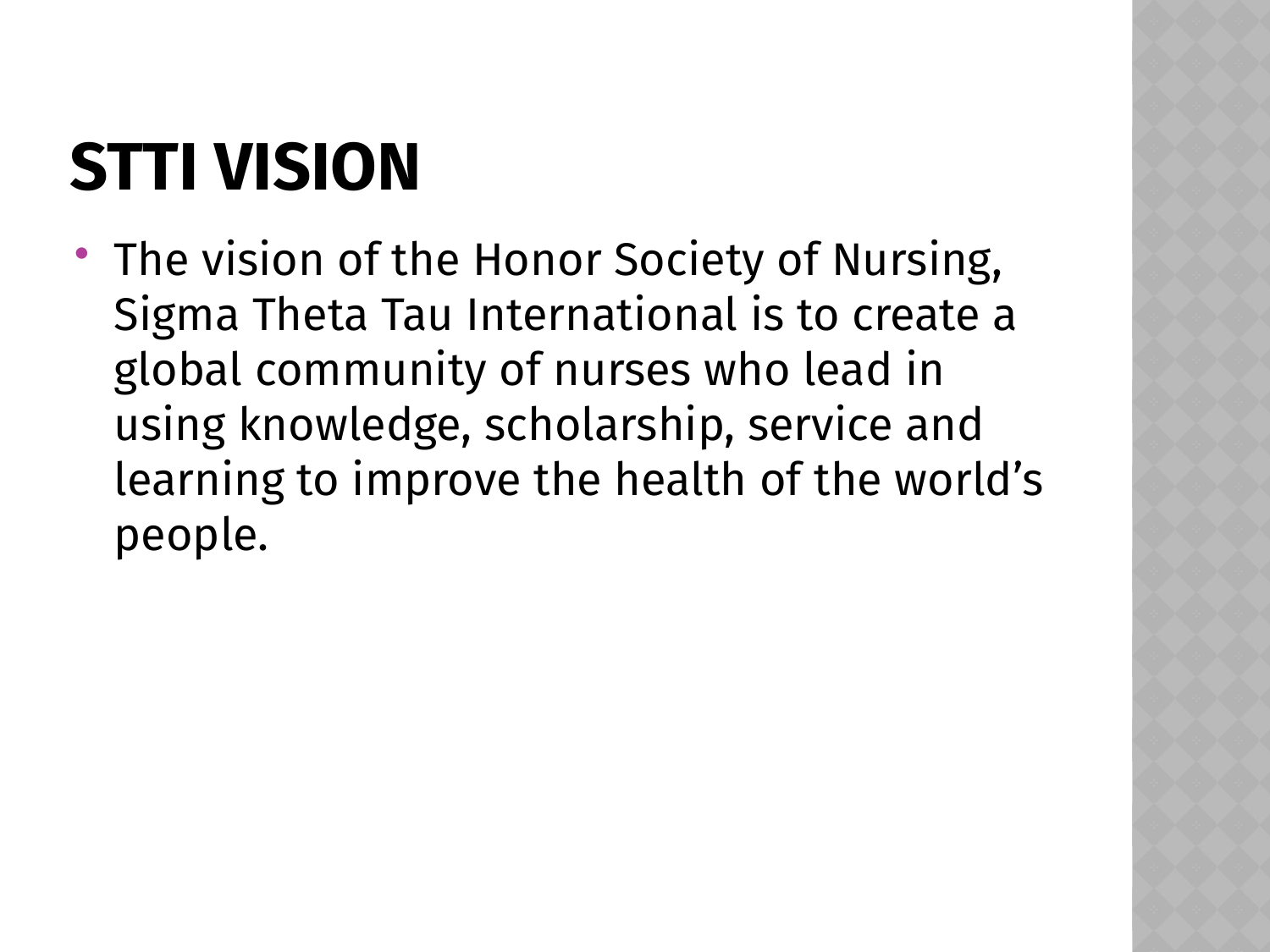

# STTI Vision
The vision of the Honor Society of Nursing, Sigma Theta Tau International is to create a global community of nurses who lead in using knowledge, scholarship, service and learning to improve the health of the world’s people.